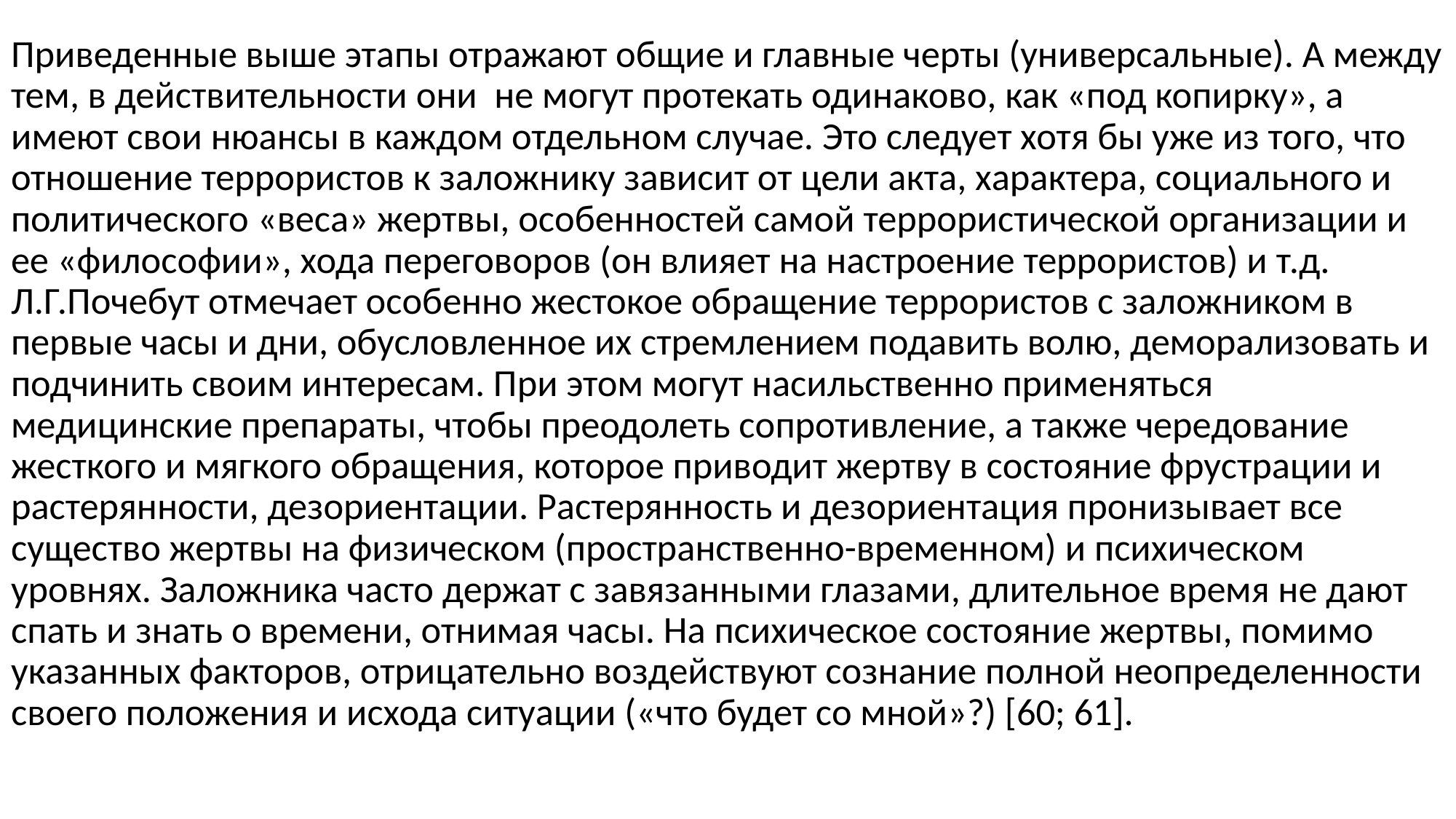

Приведенные выше этапы отражают общие и главные черты (универсальные). А между тем, в действительности они  не могут протекать одинаково, как «под копирку», а имеют свои нюансы в каждом отдельном случае. Это следует хотя бы уже из того, что отношение террористов к заложнику зависит от цели акта, характера, социального и политического «веса» жертвы, особенностей самой террористической организации и ее «философии», хода переговоров (он влияет на настроение террористов) и т.д. Л.Г.Почебут отмечает особенно жестокое обращение террористов с заложником в первые часы и дни, обусловленное их стремлением подавить волю, деморализовать и подчинить своим интересам. При этом могут насильственно применяться медицинские препараты, чтобы преодолеть сопротивление, а также чередование жесткого и мягкого обращения, которое приводит жертву в состояние фрустрации и растерянности, дезориентации. Растерянность и дезориентация пронизывает все существо жертвы на физическом (пространственно-временном) и психическом уровнях. Заложника часто держат с завязанными глазами, длительное время не дают спать и знать о времени, отнимая часы. На психическое состояние жертвы, помимо указанных факторов, отрицательно воздействуют сознание полной неопределенности своего положения и исхода ситуации («что будет со мной»?) [60; 61].